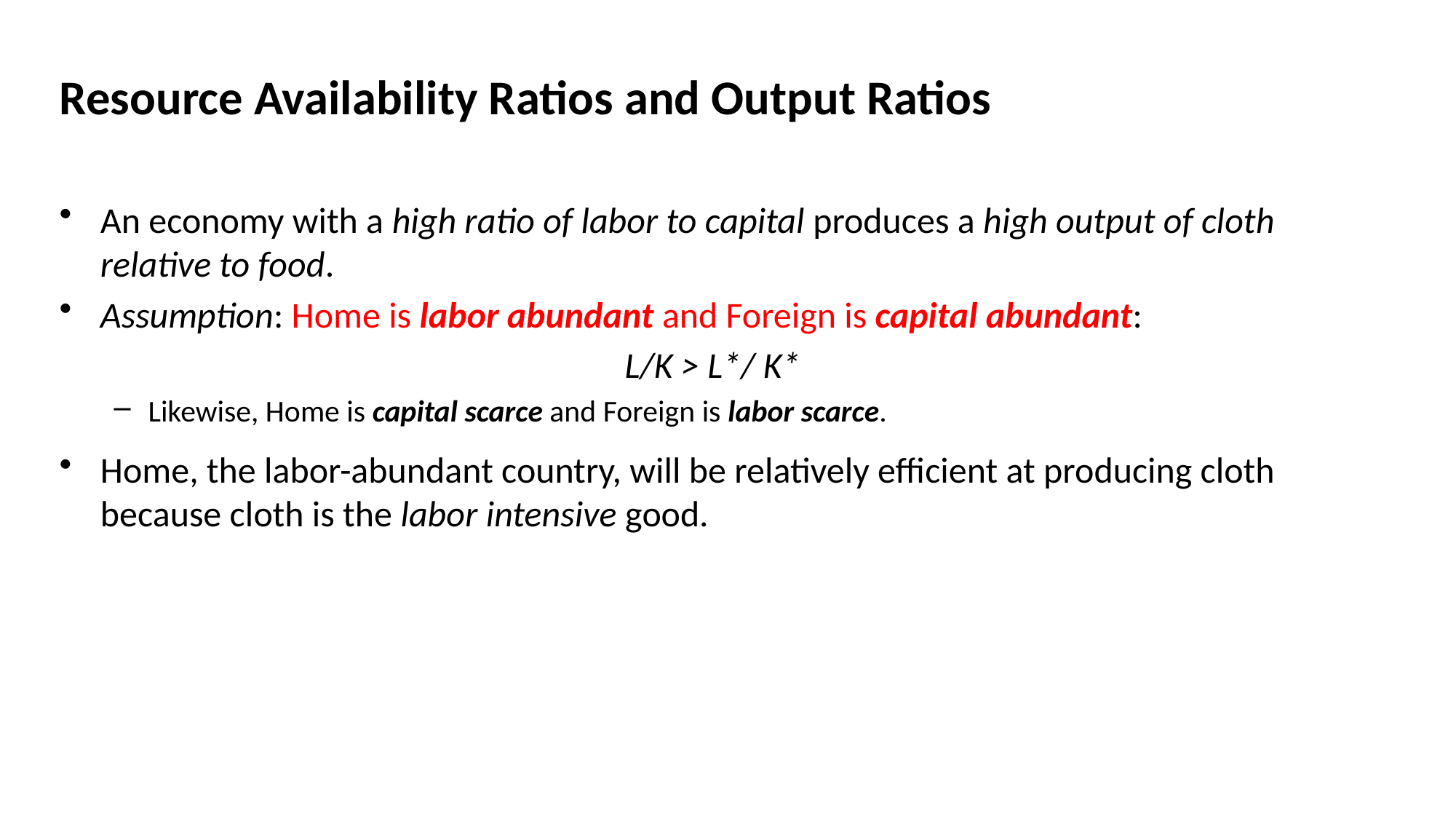

Resource Availability Ratios and Output Ratios
An economy with a high ratio of labor to capital produces a high output of cloth relative to food.
Assumption: Home is labor abundant and Foreign is capital abundant:
 L/K > L*/ K*
Likewise, Home is capital scarce and Foreign is labor scarce.
Home, the labor-abundant country, will be relatively efficient at producing cloth because cloth is the labor intensive good.